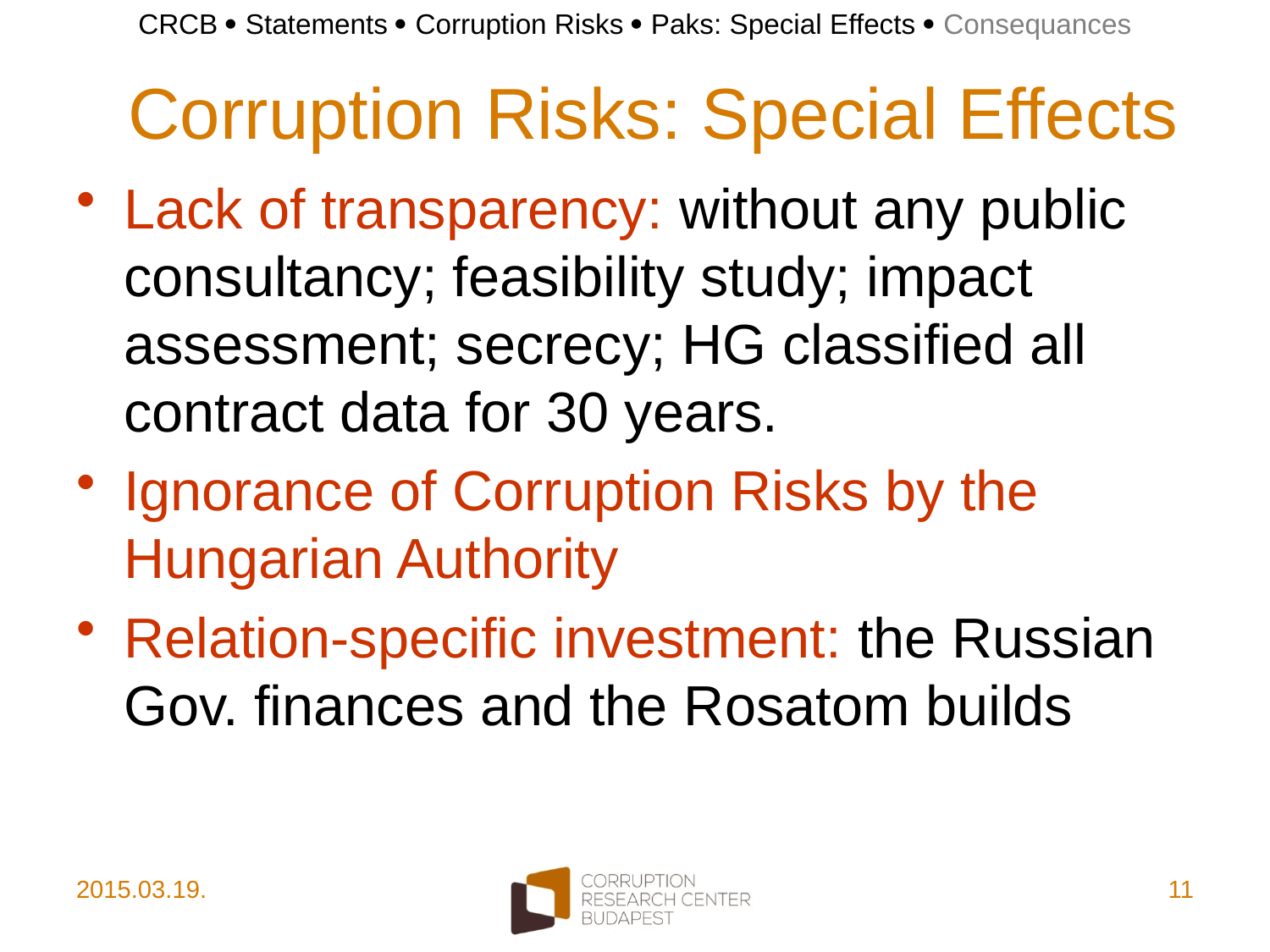

CRCB • Statements • Corruption Risks • Paks: Special Effects • Consequances
# Corruption Risks: Special Effects
Lack of transparency: without any public consultancy; feasibility study; impact assessment; secrecy; HG classified all contract data for 30 years.
Ignorance of Corruption Risks by the Hungarian Authority
Relation-specific investment: the Russian Gov. finances and the Rosatom builds

2015.03.19.
11